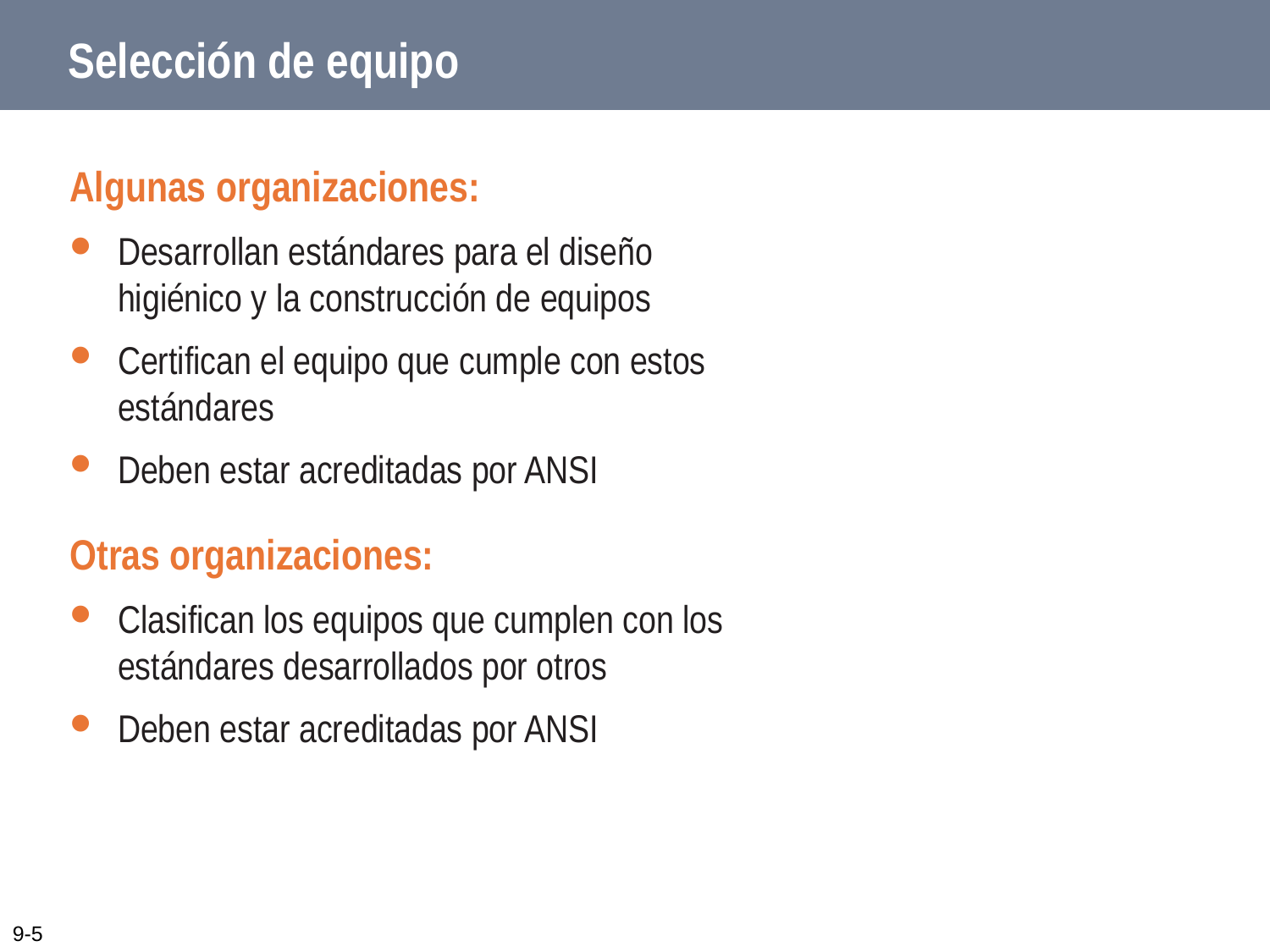

# Selección de equipo
Algunas organizaciones:
Desarrollan estándares para el diseño higiénico y la construcción de equipos
Certifican el equipo que cumple con estos estándares
Deben estar acreditadas por ANSI
Otras organizaciones:
Clasifican los equipos que cumplen con los estándares desarrollados por otros
Deben estar acreditadas por ANSI

9-5